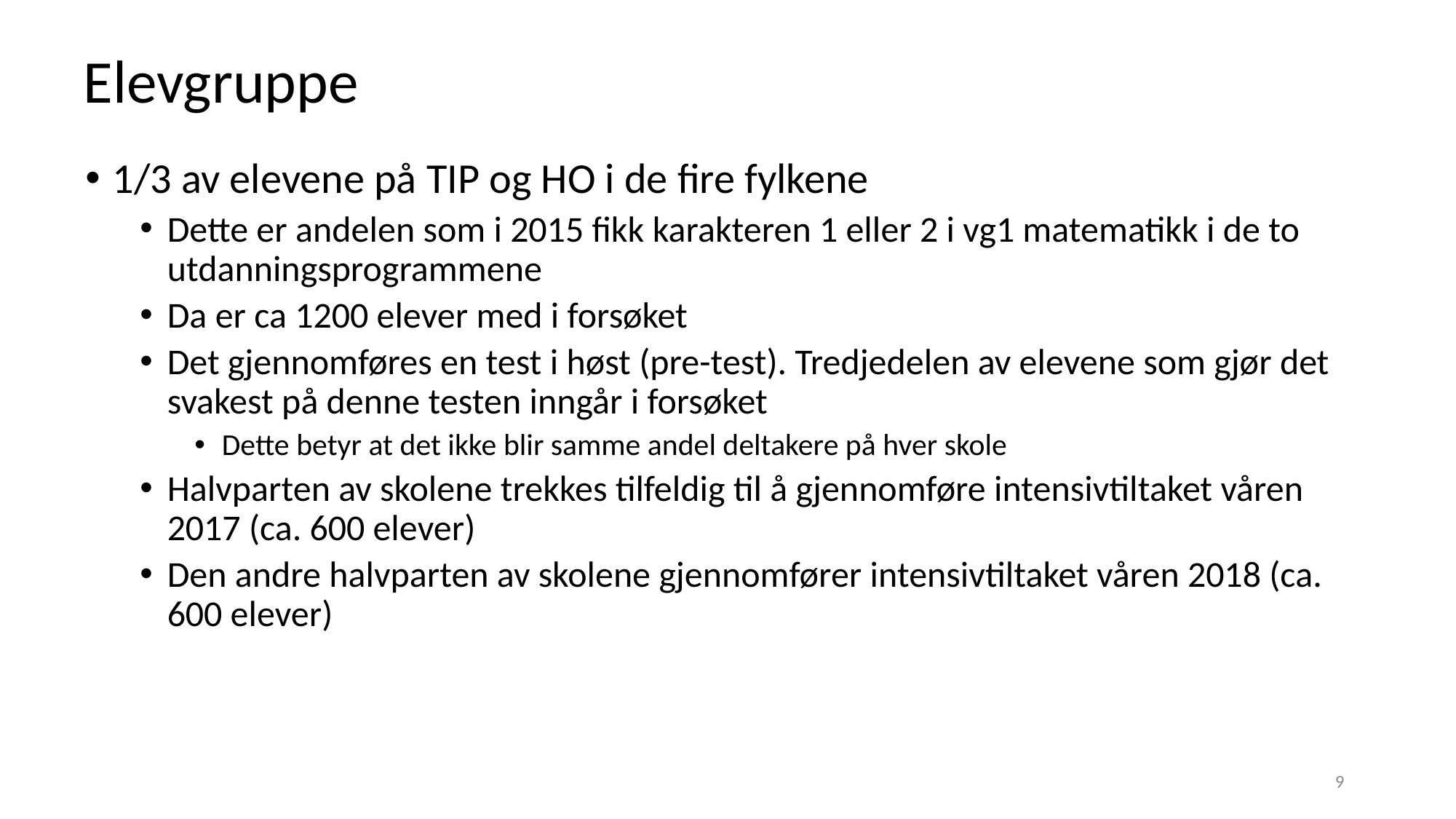

# Elevgruppe
1/3 av elevene på TIP og HO i de fire fylkene
Dette er andelen som i 2015 fikk karakteren 1 eller 2 i vg1 matematikk i de to utdanningsprogrammene
Da er ca 1200 elever med i forsøket
Det gjennomføres en test i høst (pre-test). Tredjedelen av elevene som gjør det svakest på denne testen inngår i forsøket
Dette betyr at det ikke blir samme andel deltakere på hver skole
Halvparten av skolene trekkes tilfeldig til å gjennomføre intensivtiltaket våren 2017 (ca. 600 elever)
Den andre halvparten av skolene gjennomfører intensivtiltaket våren 2018 (ca. 600 elever)
9